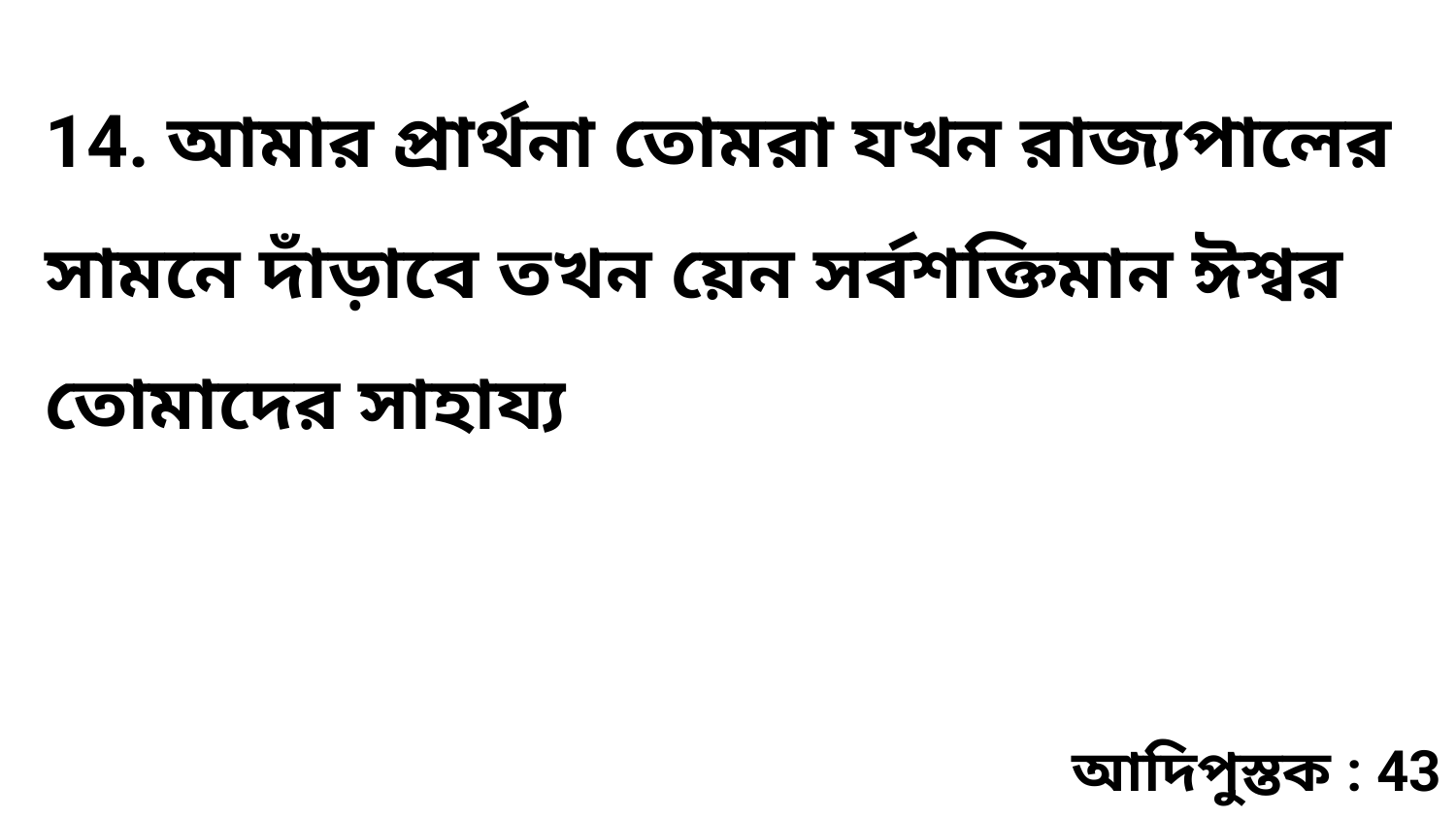

14. আমার প্রার্থনা তোমরা যখন রাজ্যপালের সামনে দাঁড়াবে তখন য়েন সর্বশক্তিমান ঈশ্বর তোমাদের সাহায্য
আদিপুস্তক : 43